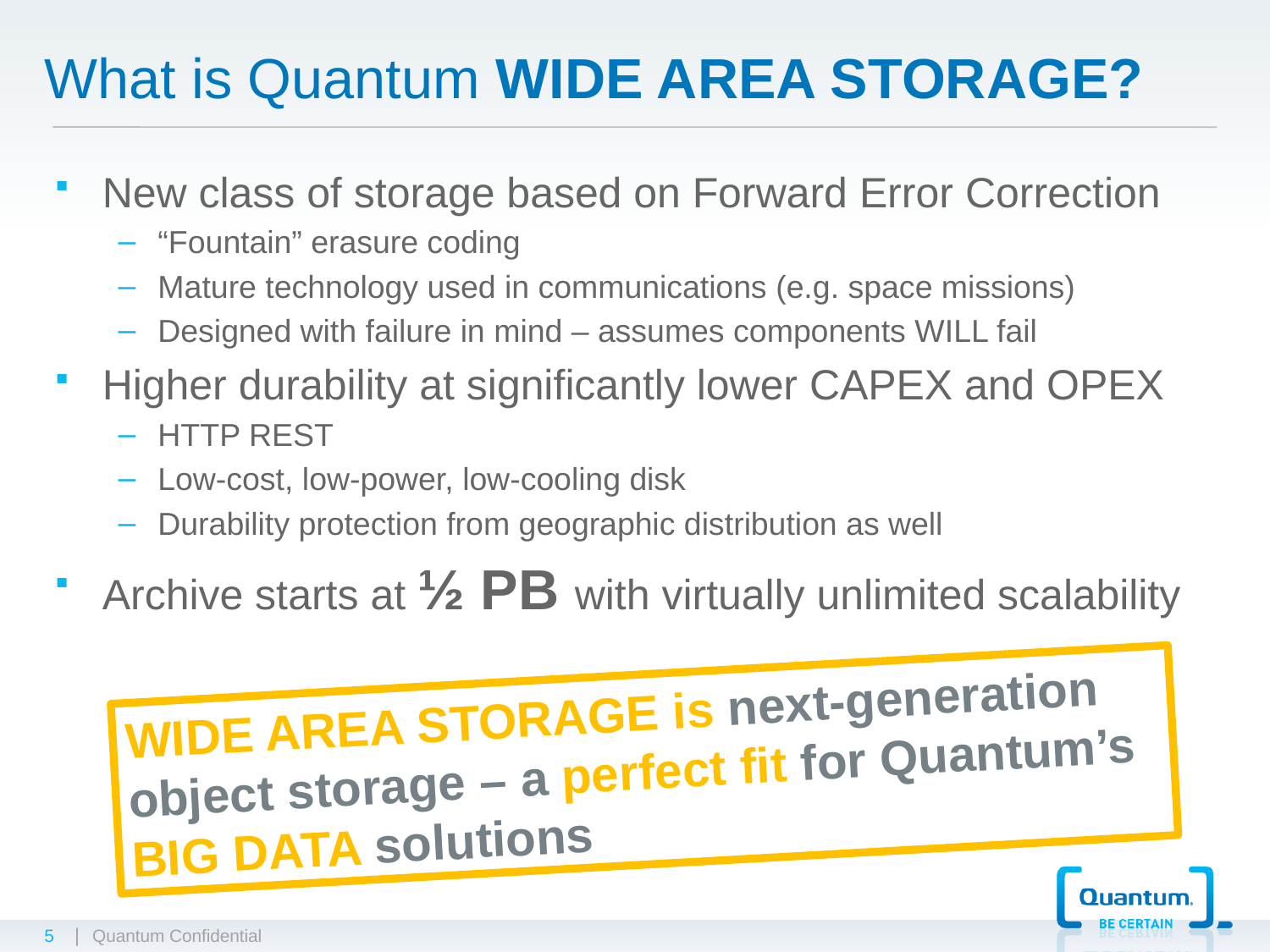

# What is Quantum WIDE AREA STORAGE?
New class of storage based on Forward Error Correction
“Fountain” erasure coding
Mature technology used in communications (e.g. space missions)
Designed with failure in mind – assumes components WILL fail
Higher durability at significantly lower CAPEX and OPEX
HTTP REST
Low-cost, low-power, low-cooling disk
Durability protection from geographic distribution as well
Archive starts at ½ PB with virtually unlimited scalability

WIDE AREA STORAGE is next-generation object storage – a perfect fit for Quantum’s BIG DATA solutions
5